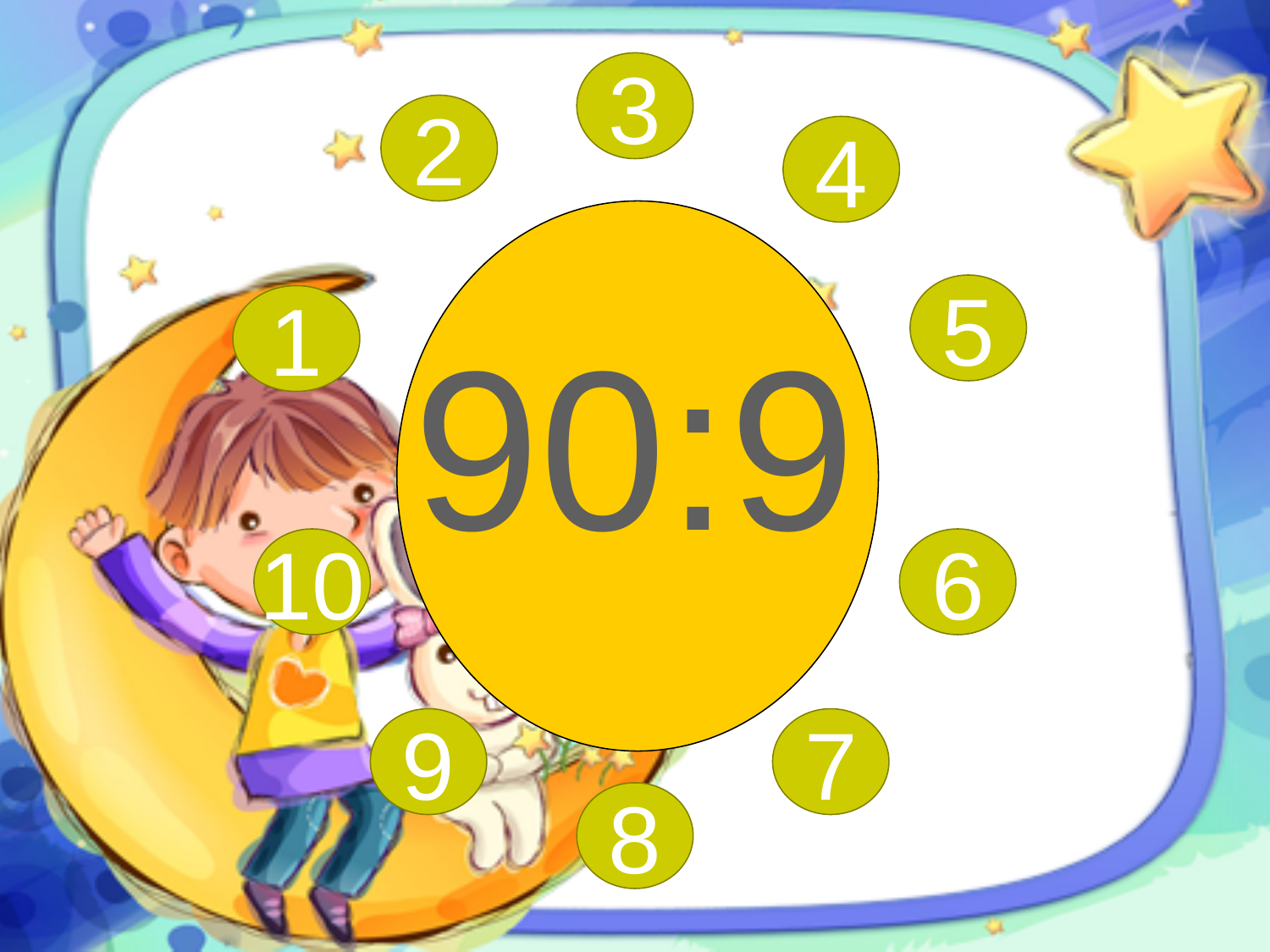

3
2
4
90:9

5
1
10
6
9
7
8